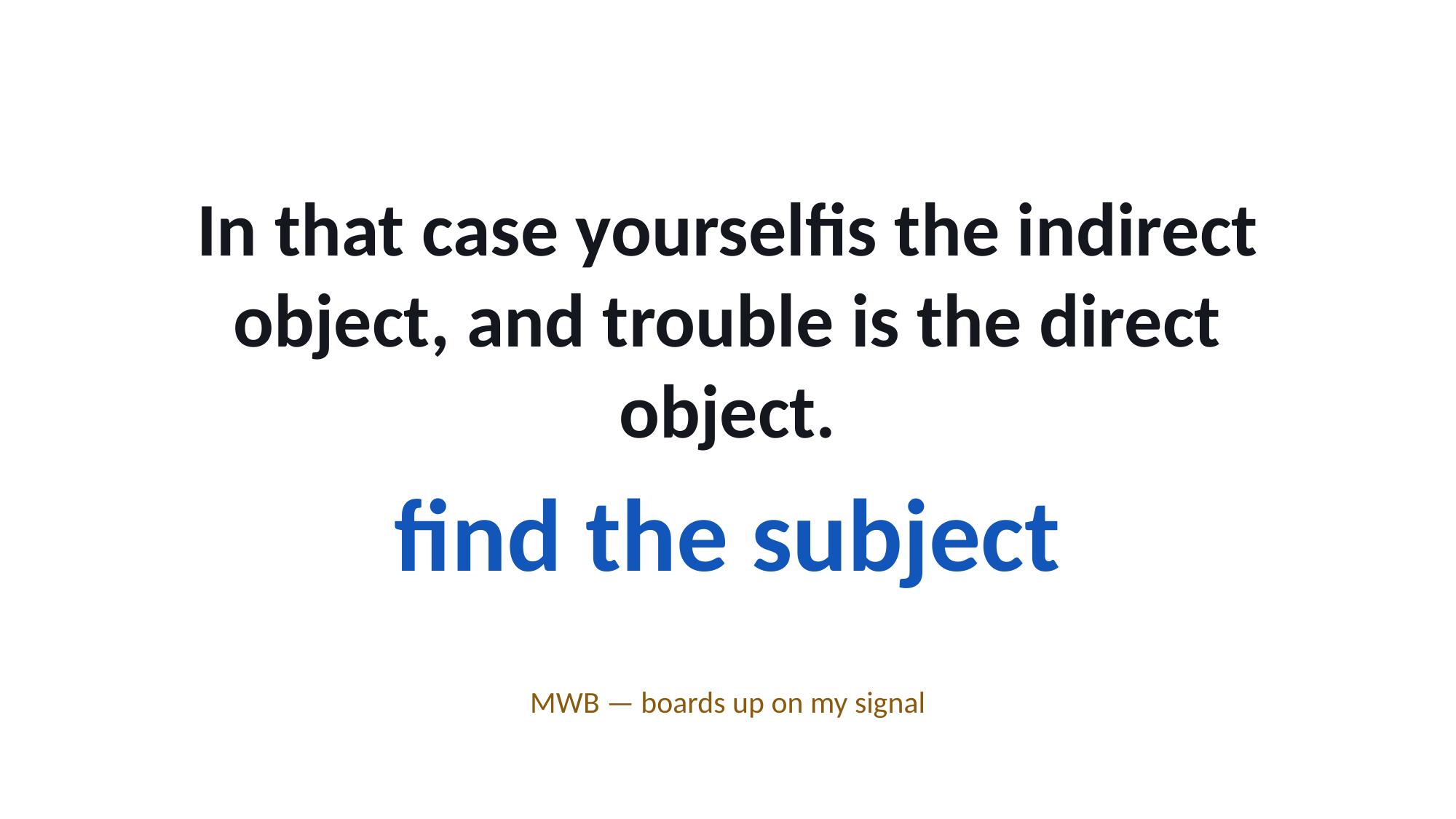

In that case yourselfis the indirect object, and trouble is the direct object.
find the subject
MWB — boards up on my signal